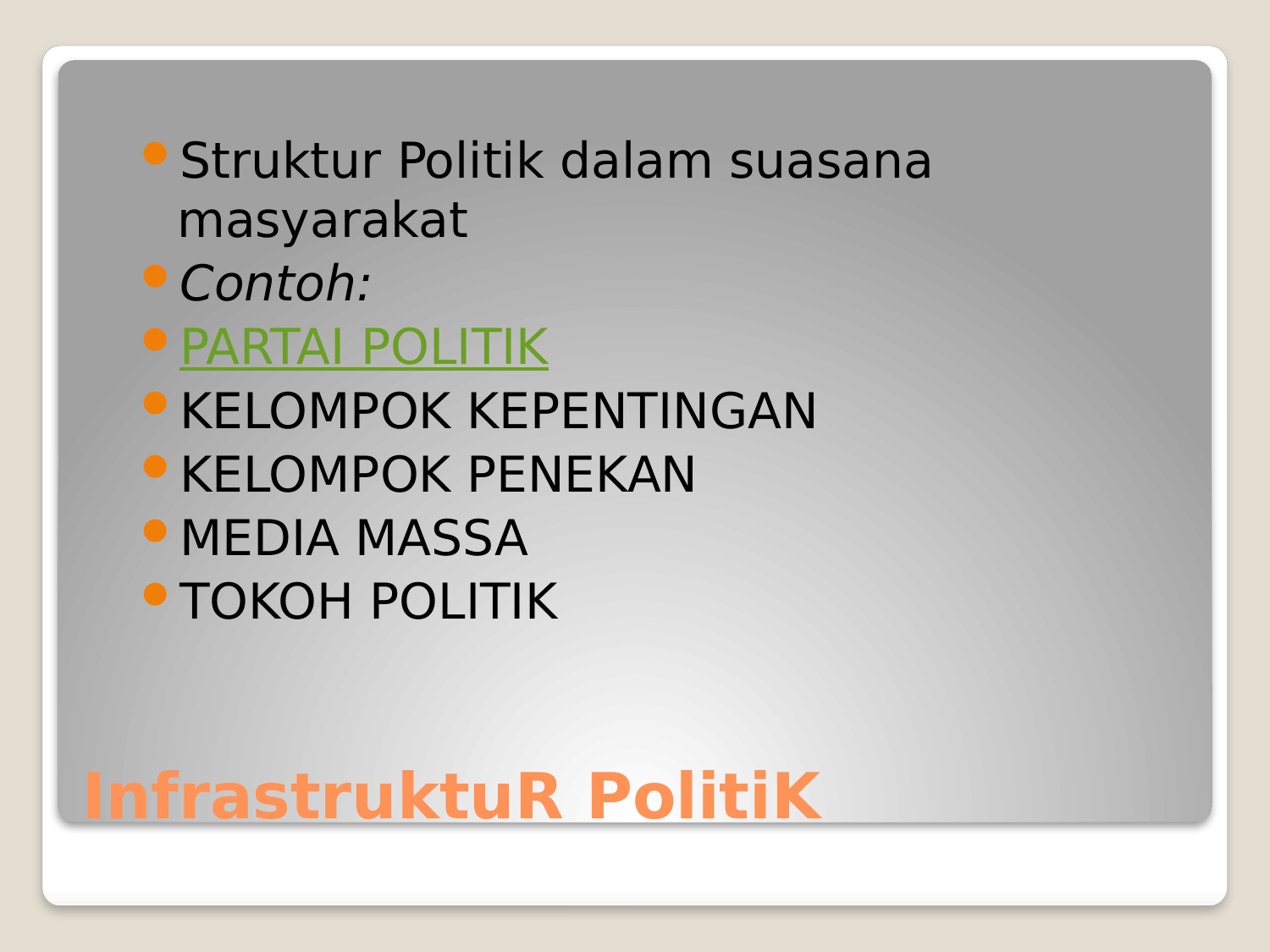

Struktur Politik dalam suasana masyarakat
Contoh:
PARTAI POLITIK
KELOMPOK KEPENTINGAN
KELOMPOK PENEKAN
MEDIA MASSA
TOKOH POLITIK
# InfrastruktuR PolitiK